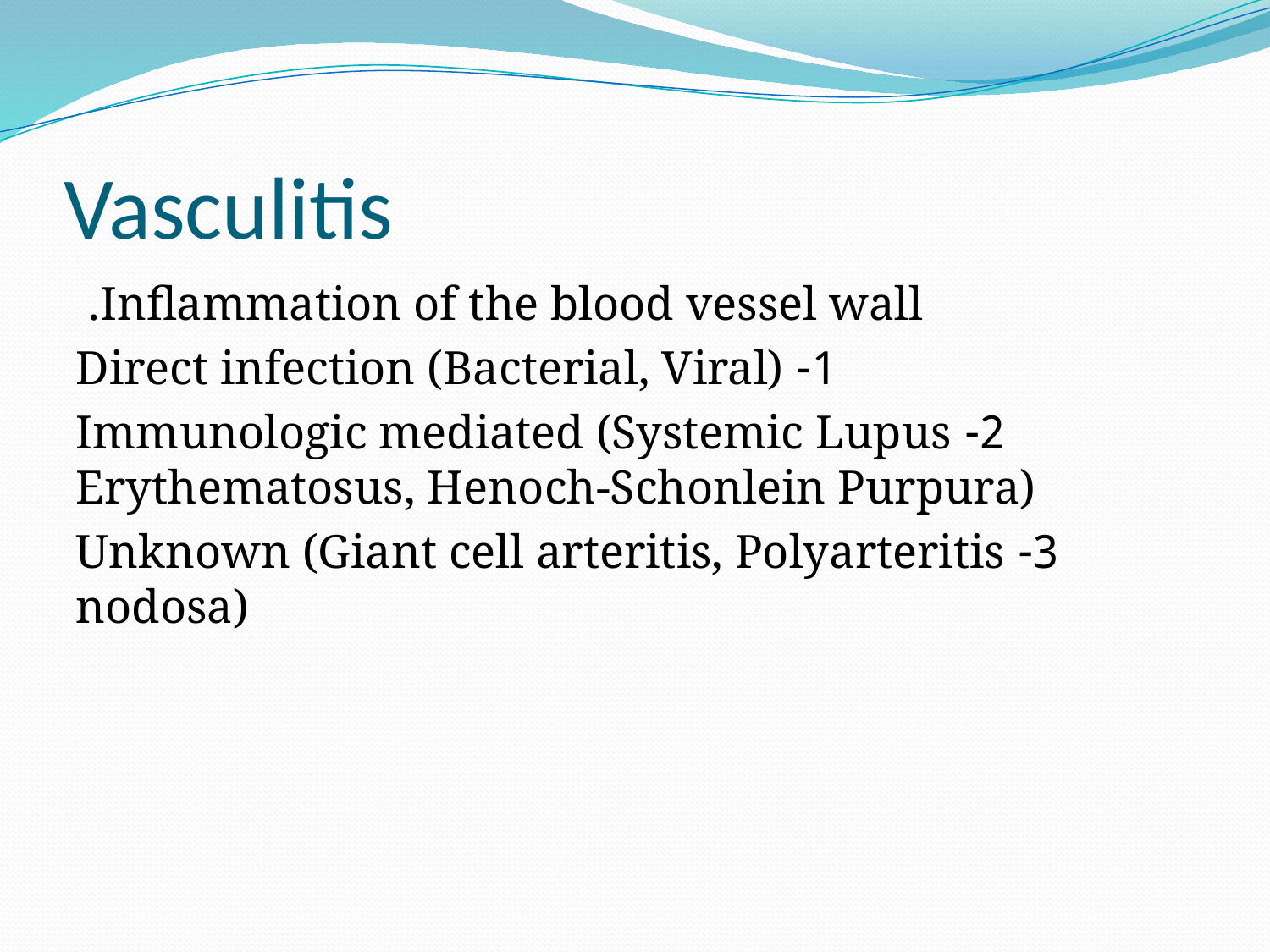

# Vasculitis
Inflammation of the blood vessel wall.
1- Direct infection (Bacterial, Viral)
2- Immunologic mediated (Systemic Lupus Erythematosus, Henoch-Schonlein Purpura)
3- Unknown (Giant cell arteritis, Polyarteritis nodosa)